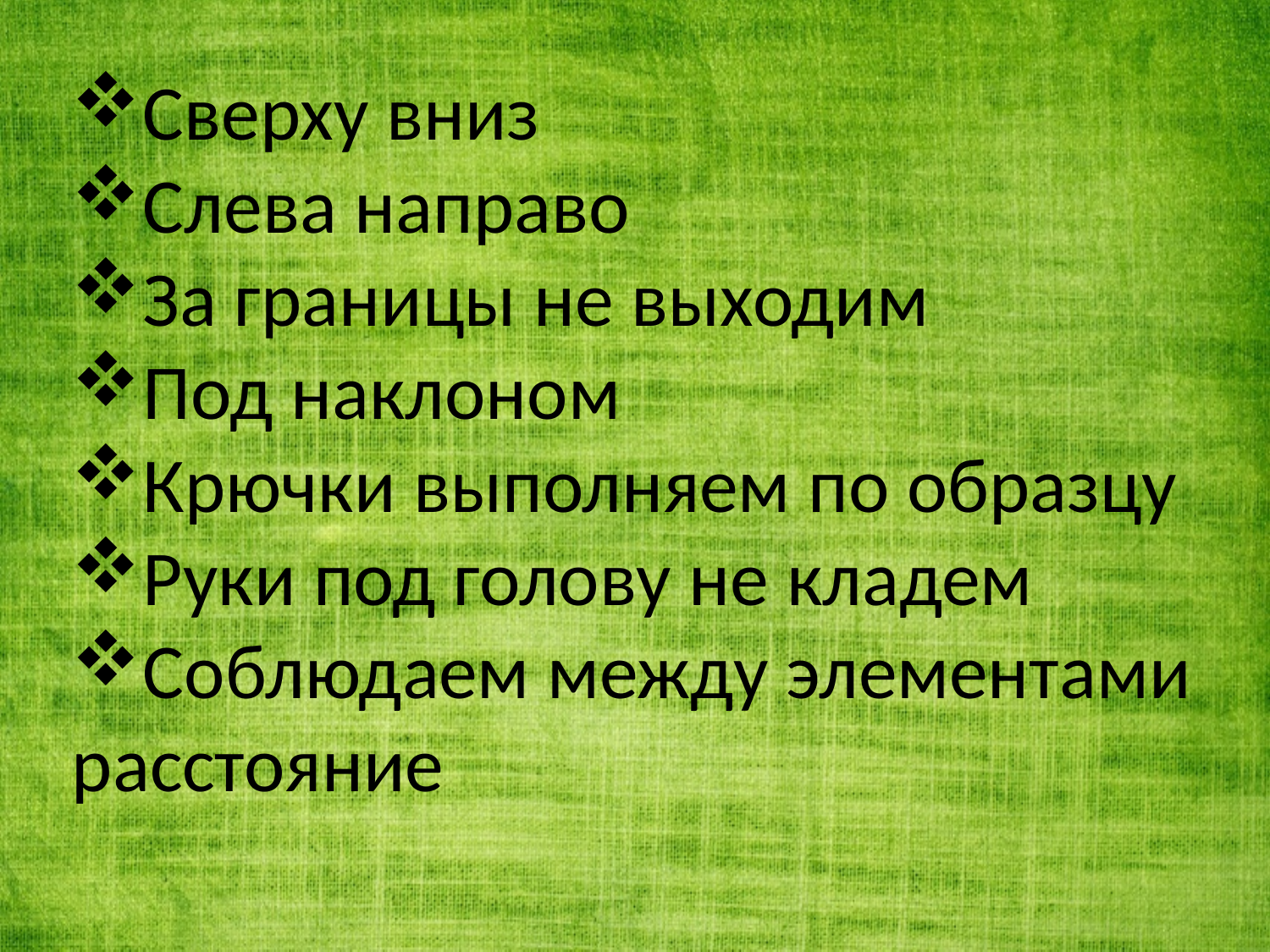

Сверху вниз
Слева направо
За границы не выходим
Под наклоном
Крючки выполняем по образцу
Руки под голову не кладем
Соблюдаем между элементами
расстояние